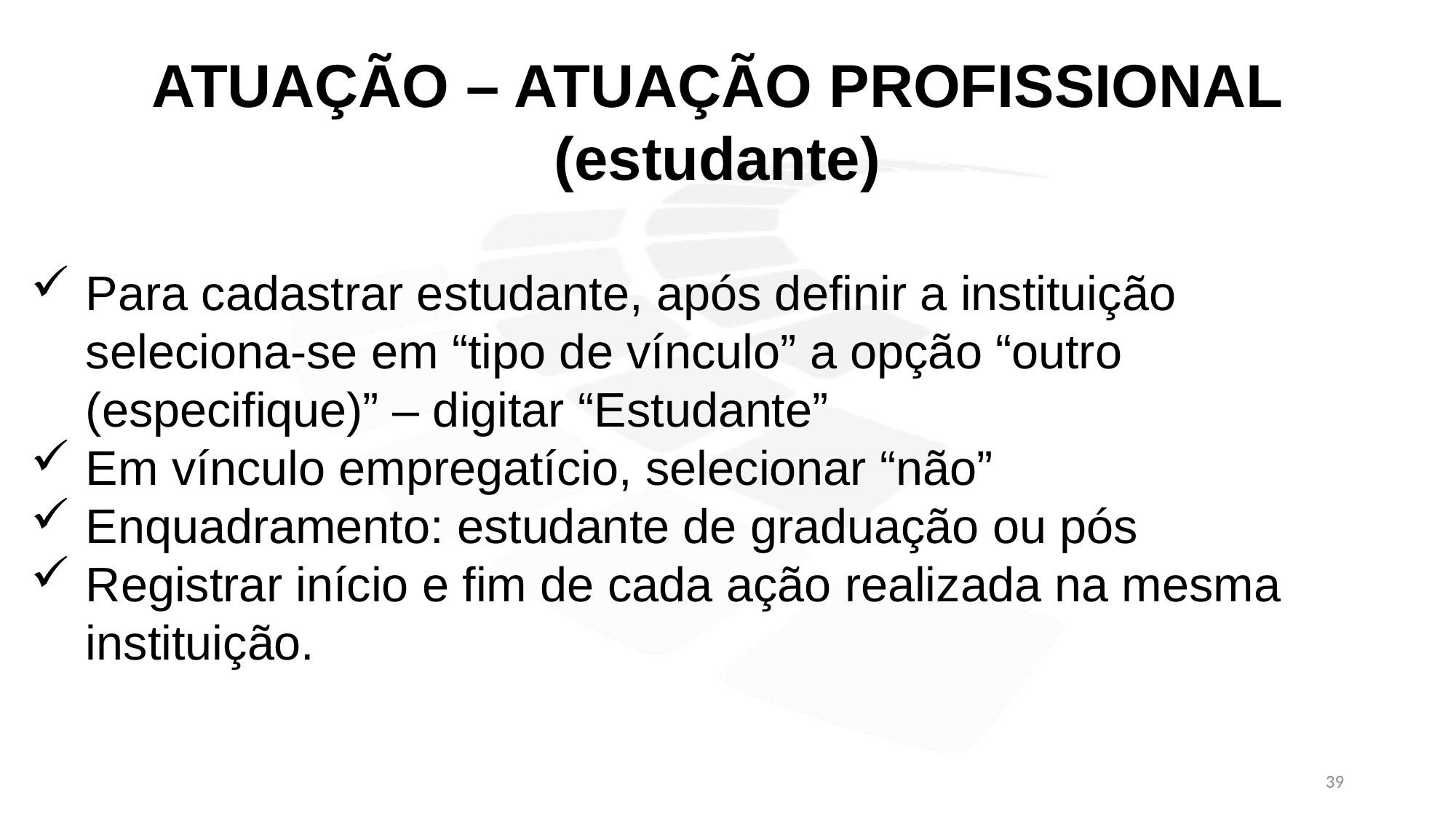

ATUAÇÃO – ATUAÇÃO PROFISSIONAL
(estudante)
Para cadastrar estudante, após definir a instituição seleciona-se em “tipo de vínculo” a opção “outro (especifique)” – digitar “Estudante”
Em vínculo empregatício, selecionar “não”
Enquadramento: estudante de graduação ou pós
Registrar início e fim de cada ação realizada na mesma instituição.
39